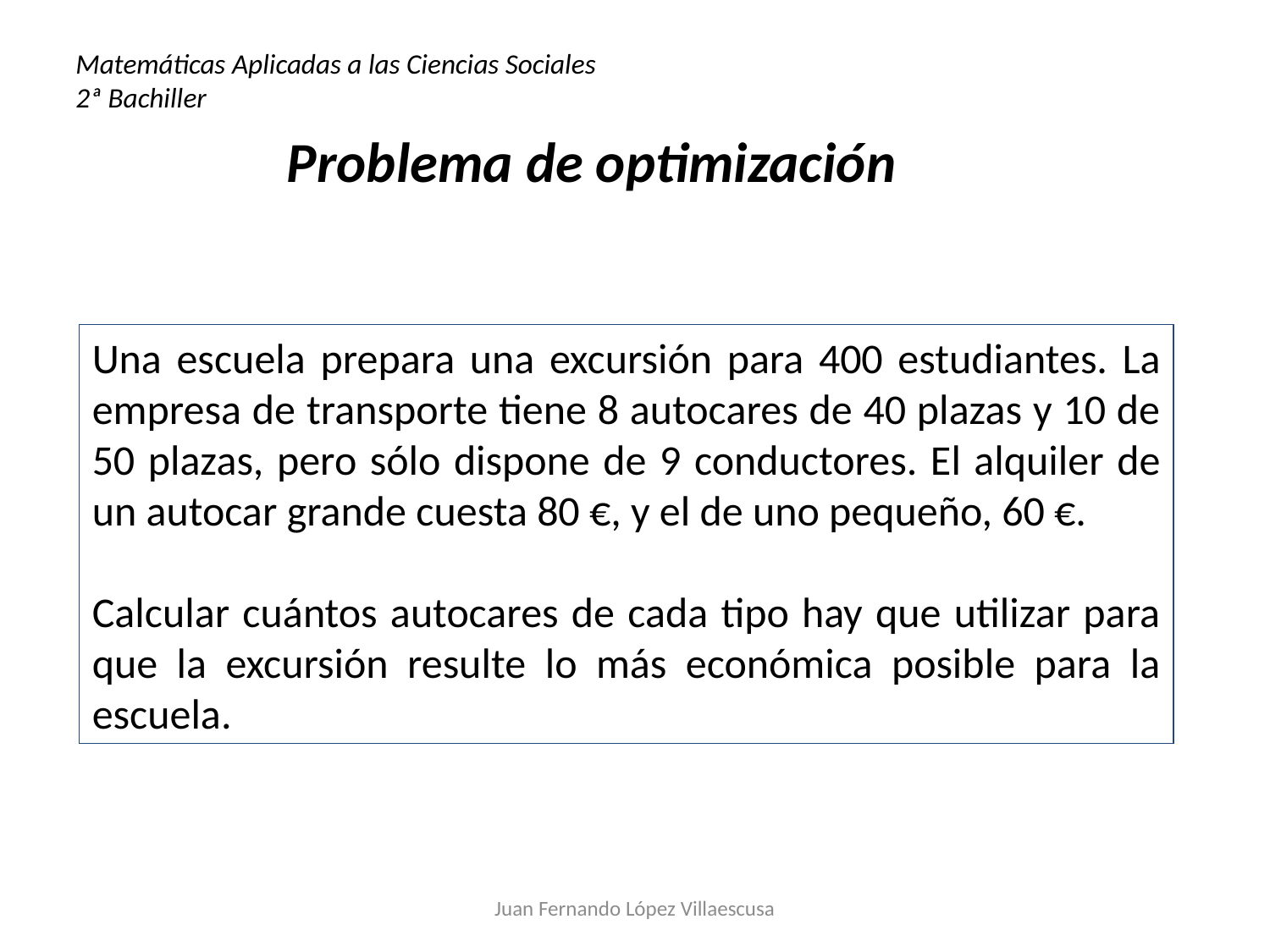

Matemáticas Aplicadas a las Ciencias Sociales
2ª Bachiller
Problema de optimización

Una escuela prepara una excursión para 400 estudiantes. La empresa de transporte tiene 8 autocares de 40 plazas y 10 de 50 plazas, pero sólo dispone de 9 conductores. El alquiler de un autocar grande cuesta 80 €, y el de uno pequeño, 60 €.

Calcular cuántos autocares de cada tipo hay que utilizar para que la excursión resulte lo más económica posible para la escuela.
Juan Fernando López Villaescusa